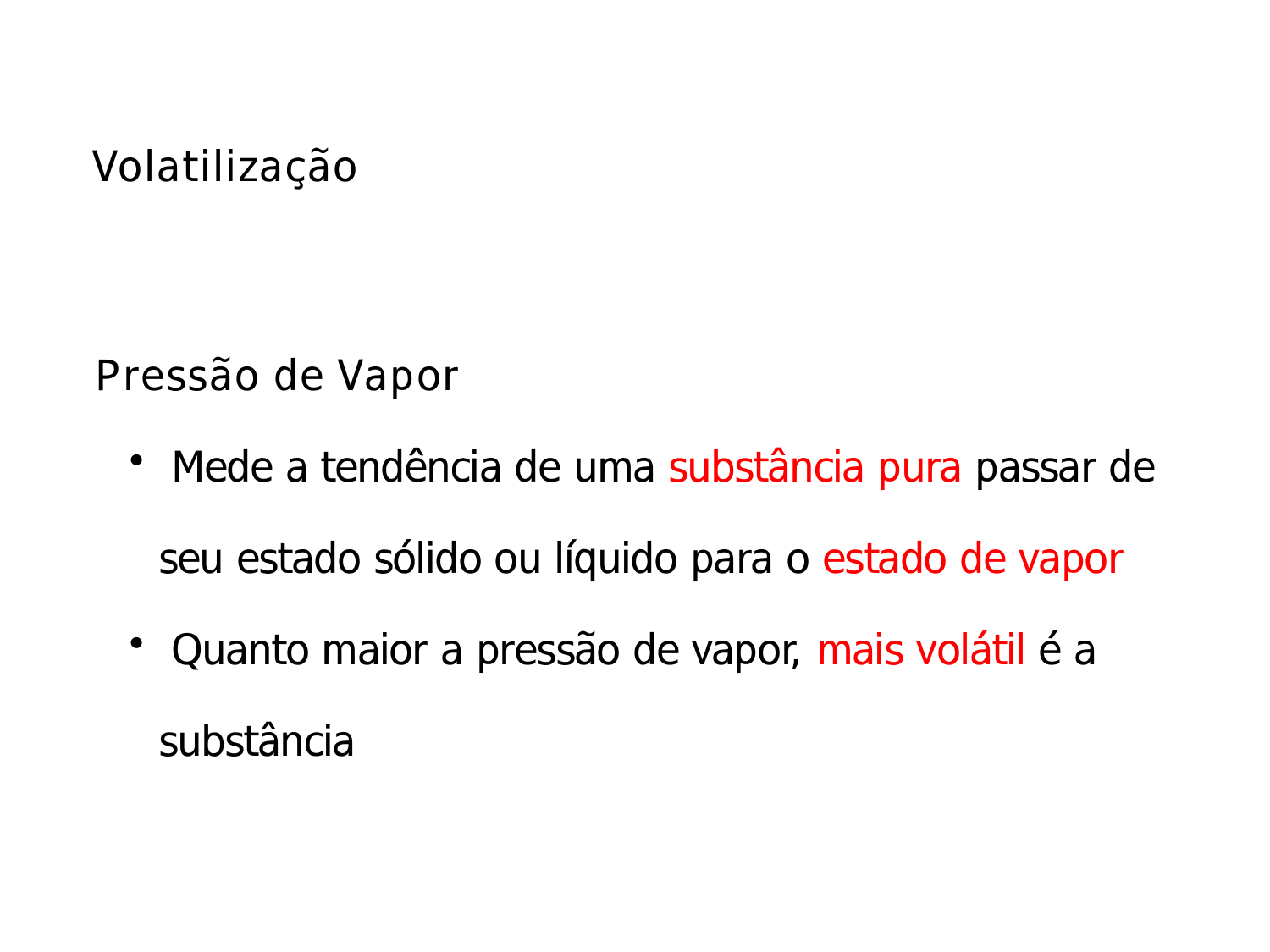

Volatilização
Pressão de Vapor
 Mede a tendência de uma substância pura passar de seu estado sólido ou líquido para o estado de vapor
 Quanto maior a pressão de vapor, mais volátil é a substância